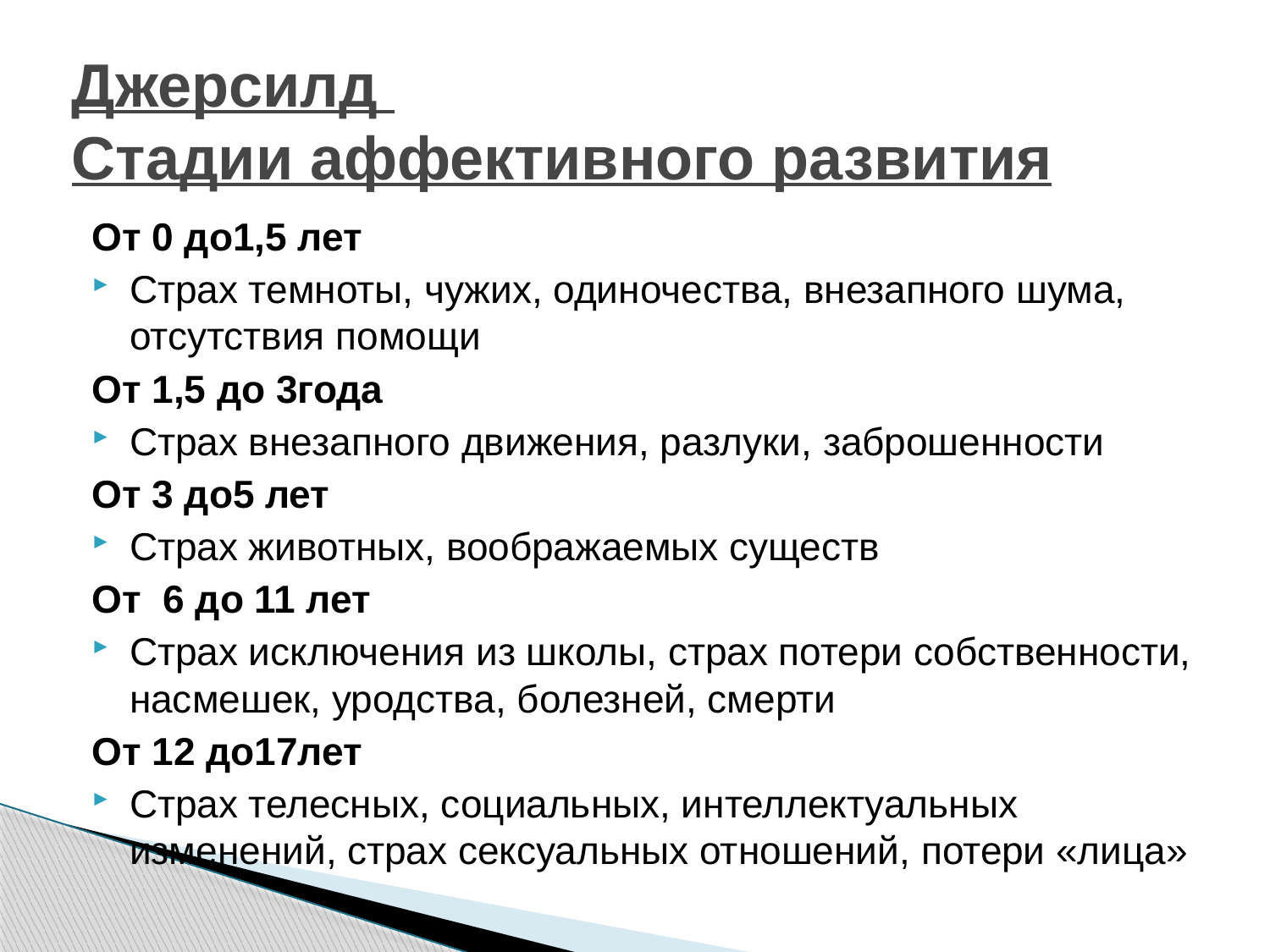

# Джерсилд Стадии аффективного развития
От 0 до1,5 лет
Страх темноты, чужих, одиночества, внезапного шума, отсутствия помощи
От 1,5 до 3года
Страх внезапного движения, разлуки, заброшенности
От 3 до5 лет
Страх животных, воображаемых существ
От  6 до 11 лет
Страх исключения из школы, страх потери собственности, насмешек, уродства, болезней, смерти
От 12 до17лет
Страх телесных, социальных, интеллектуальных изменений, страх сексуальных отношений, потери «лица»